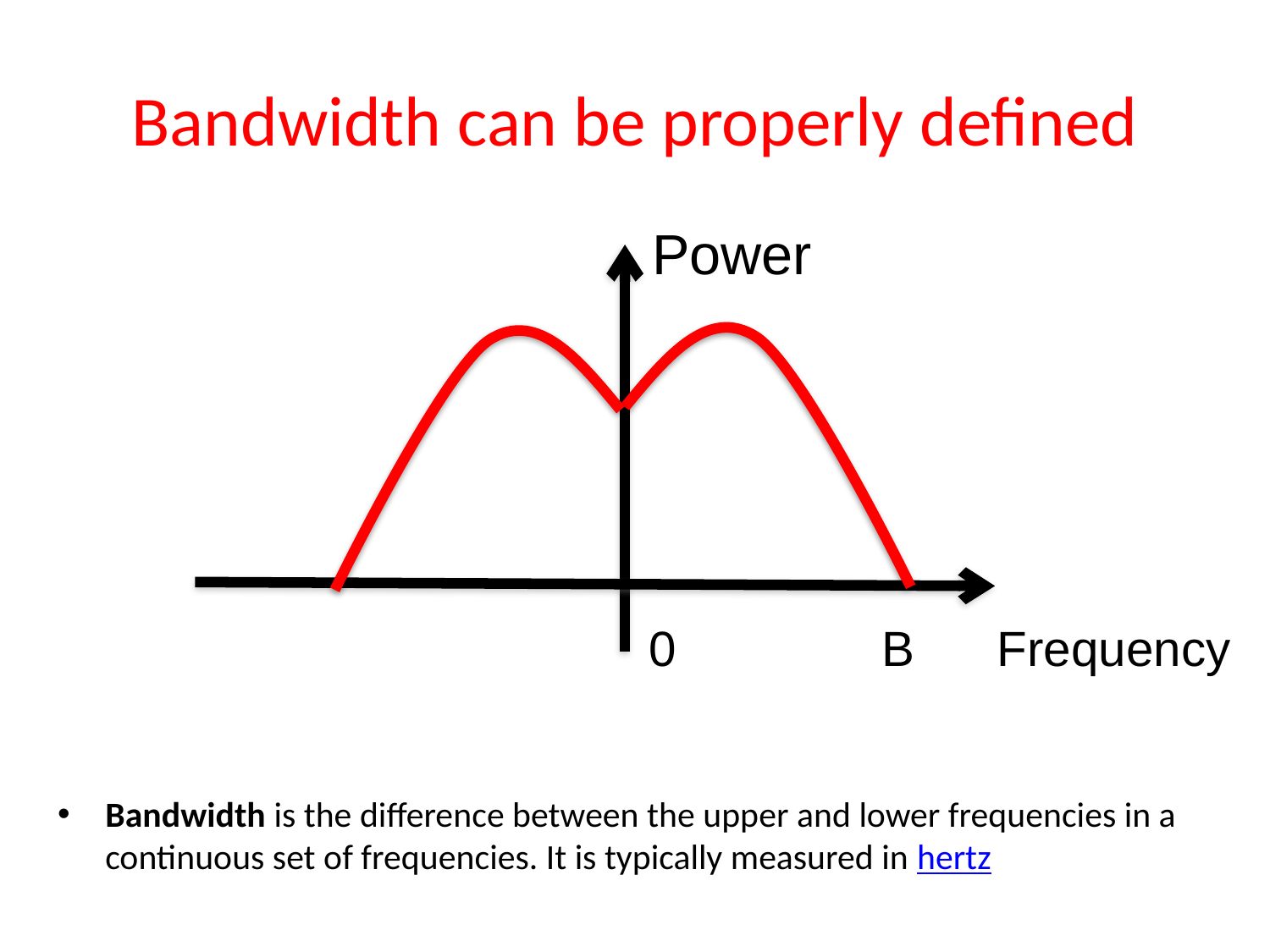

# Bandwidth can be properly defined
Power

 0               B      Frequency
Bandwidth is the difference between the upper and lower frequencies in a continuous set of frequencies. It is typically measured in hertz